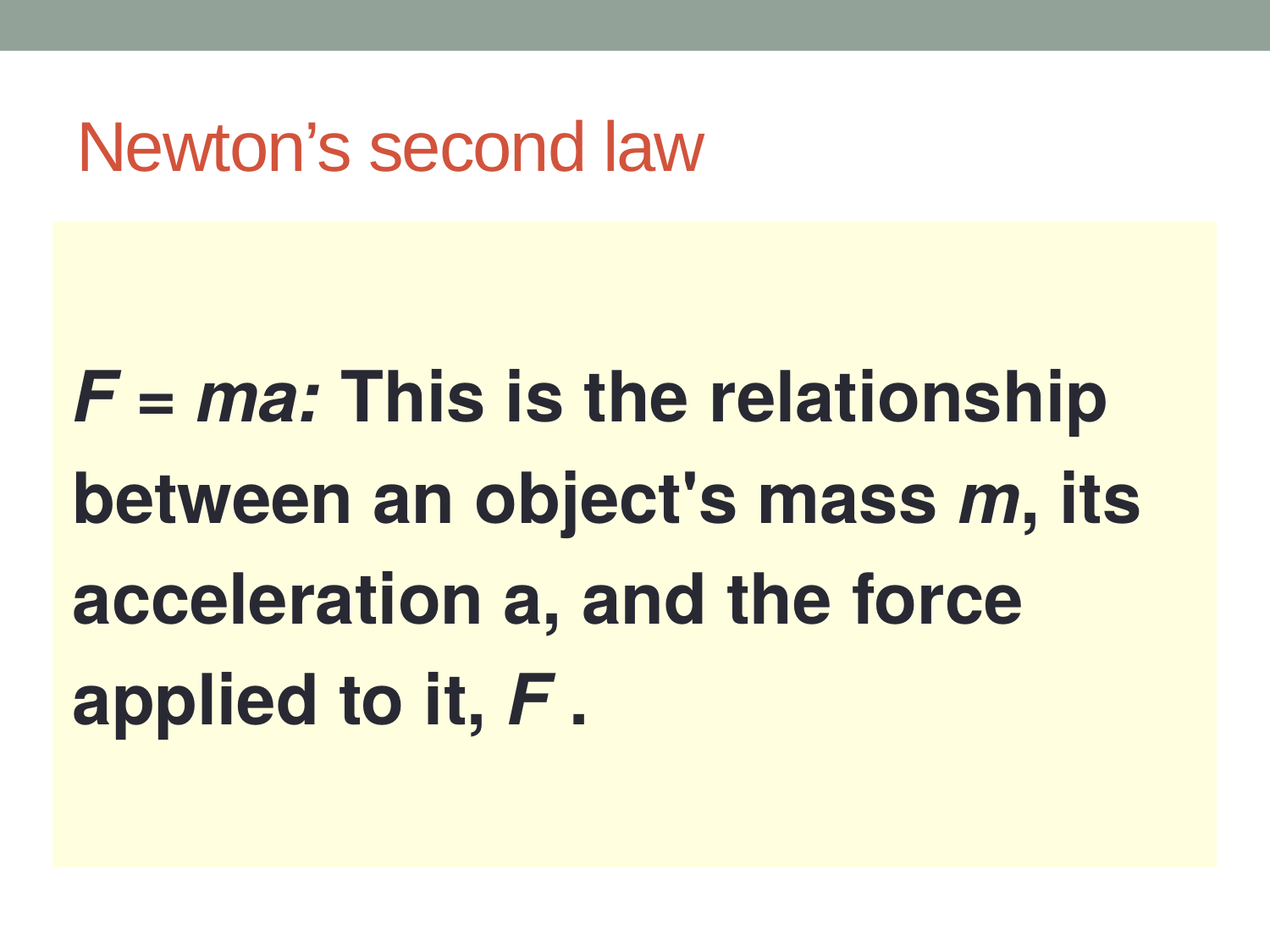

# Newton’s second law
| F = ma: This is the relationship between an object's mass m, its acceleration a, and the force applied to it, F . |
| --- |